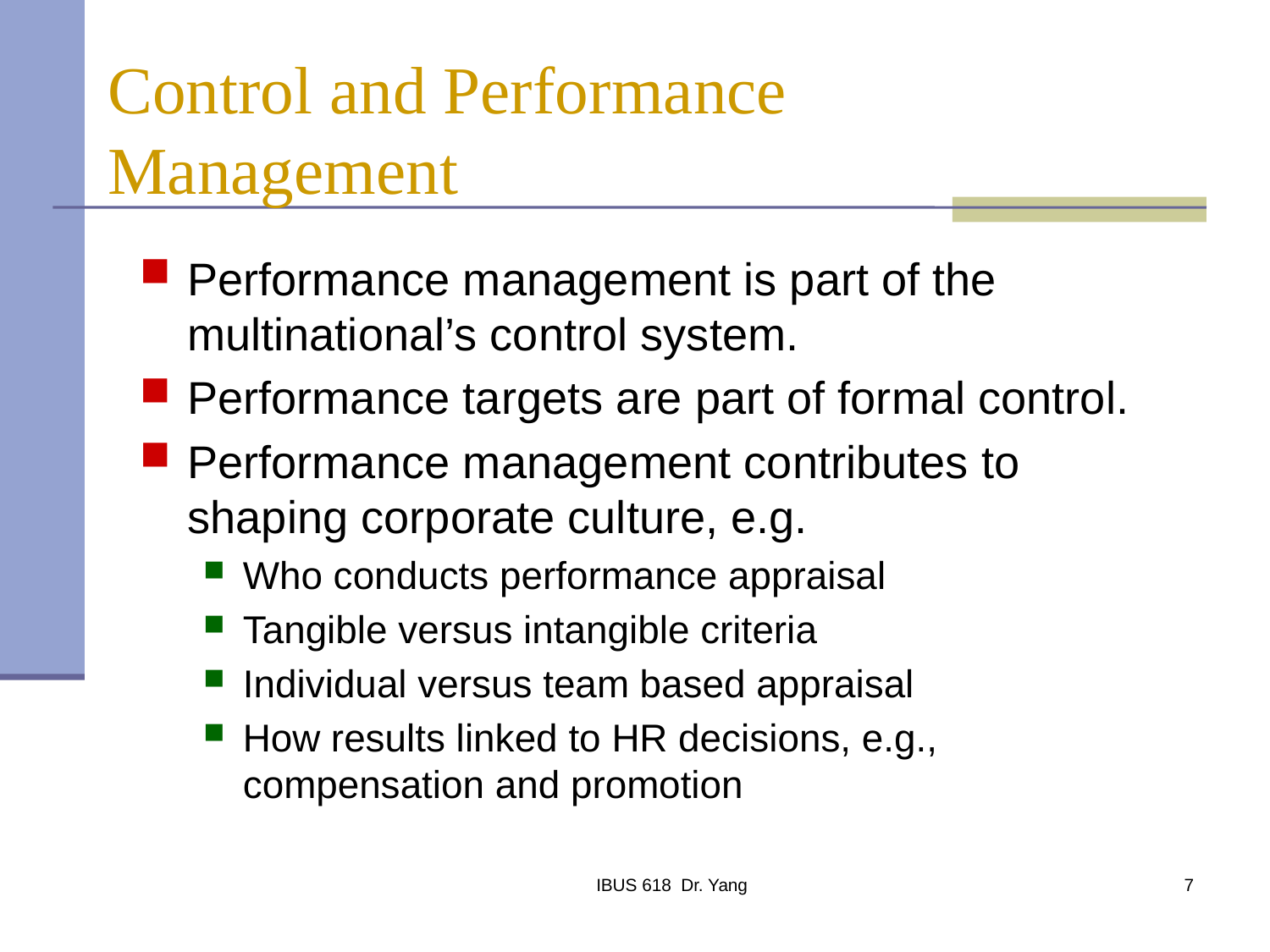

# Control and Performance Management
Performance management is part of the multinational’s control system.
Performance targets are part of formal control.
Performance management contributes to shaping corporate culture, e.g.
Who conducts performance appraisal
Tangible versus intangible criteria
Individual versus team based appraisal
How results linked to HR decisions, e.g., compensation and promotion
IBUS 618  Dr. Yang
7